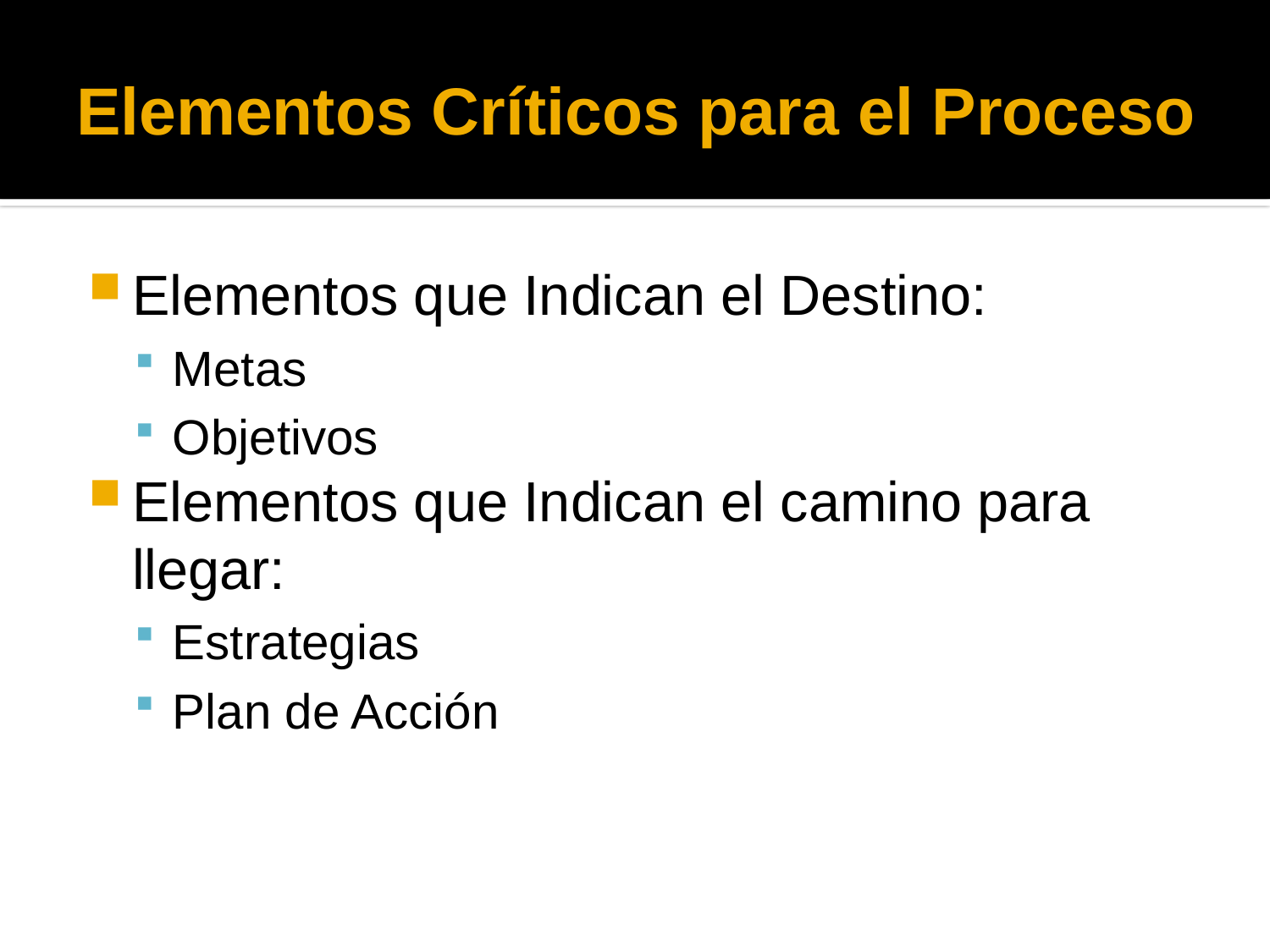

# Elementos Críticos para el Proceso
Elementos que Indican el Destino:
Metas
Objetivos
Elementos que Indican el camino para llegar:
Estrategias
Plan de Acción